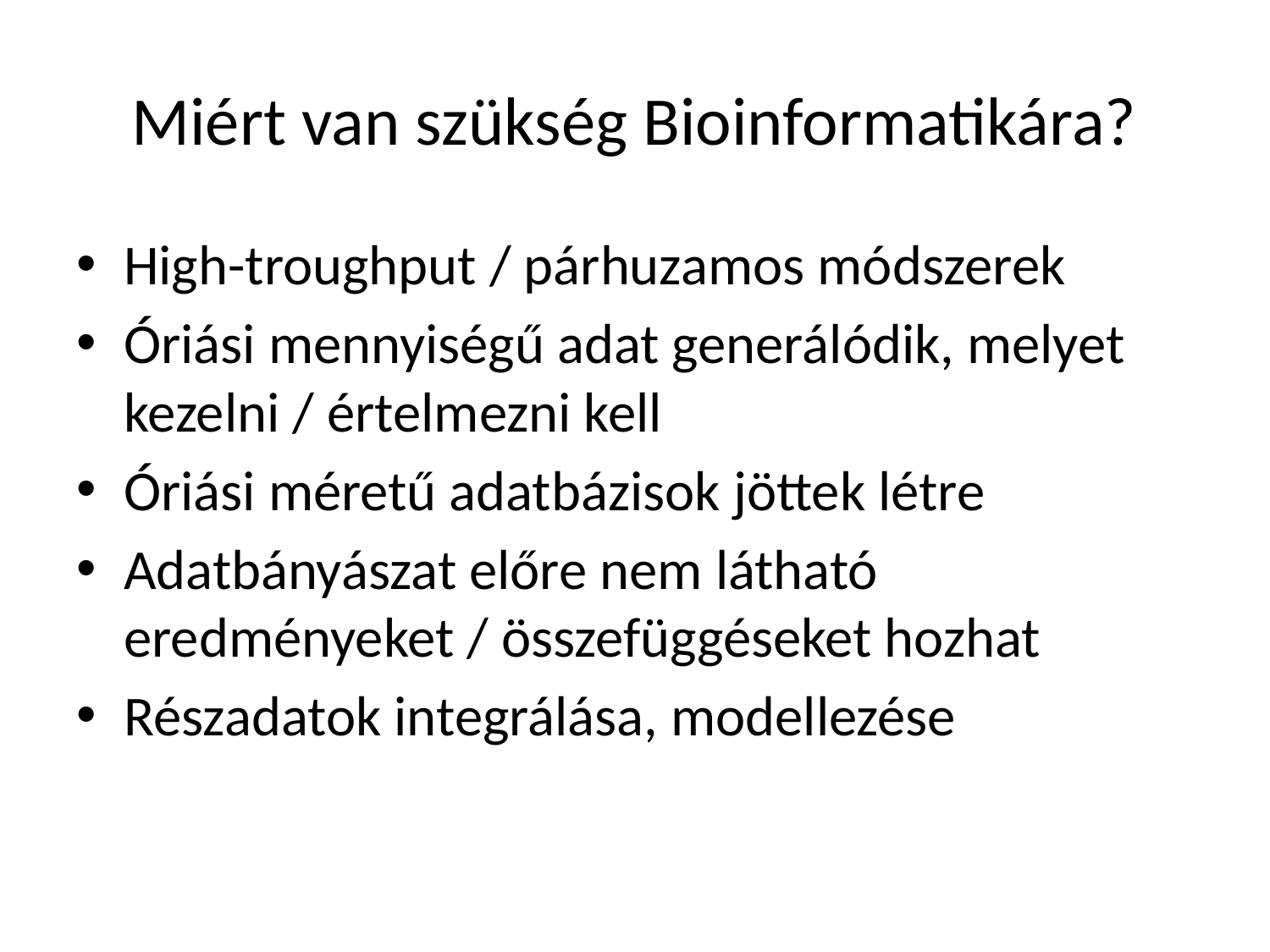

# Miért van szükség Bioinformatikára?
High-troughput / párhuzamos módszerek
Óriási mennyiségű adat generálódik, melyet kezelni / értelmezni kell
Óriási méretű adatbázisok jöttek létre
Adatbányászat előre nem látható eredményeket / összefüggéseket hozhat
Részadatok integrálása, modellezése